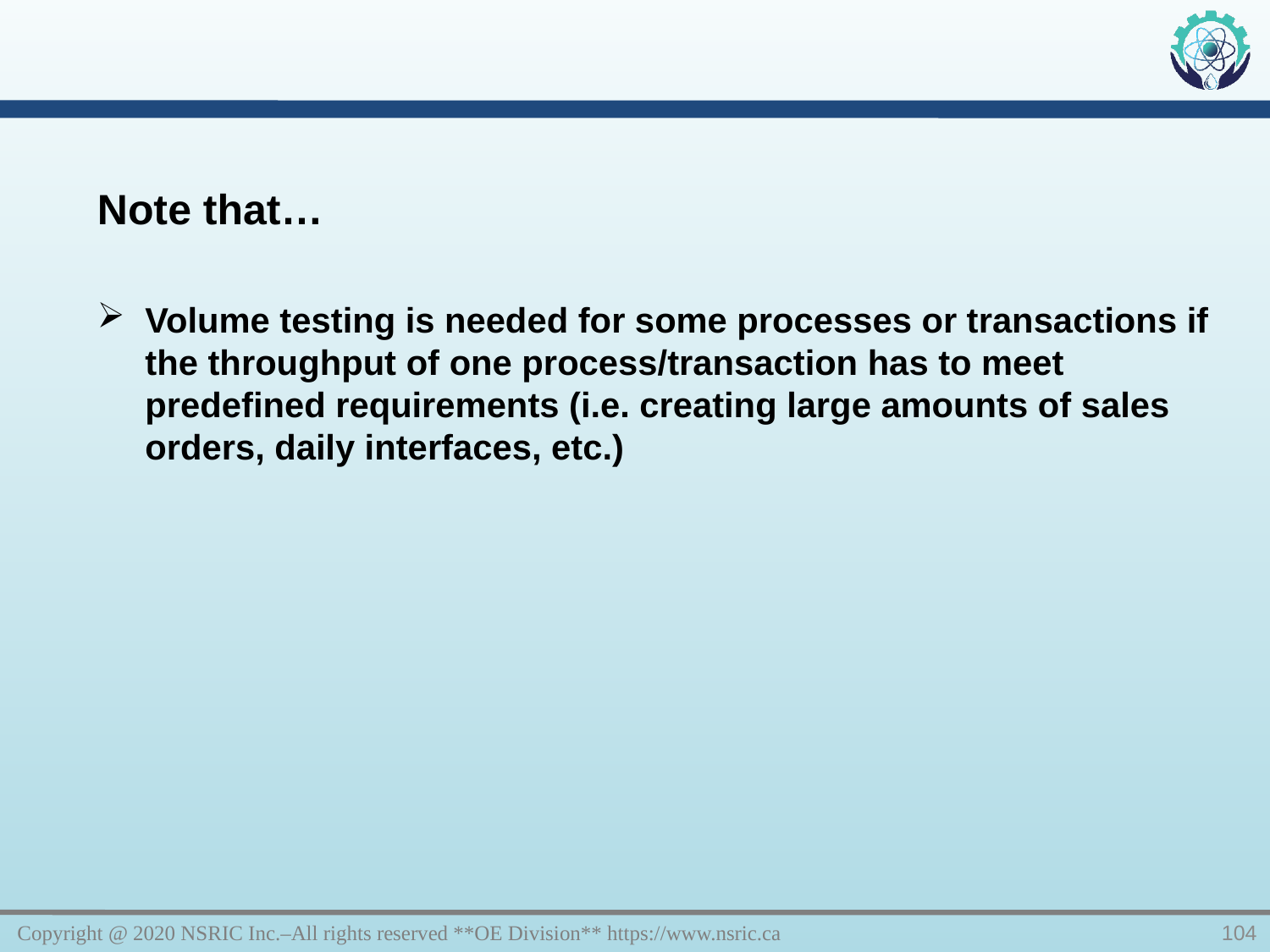

Note that…

Volume testing is needed for some processes or transactions if the throughput of one process/transaction has to meet predefined requirements (i.e. creating large amounts of sales orders, daily interfaces, etc.)

Copyright @ 2020 NSRIC Inc.–All rights reserved **OE Division** https://www.nsric.ca
104